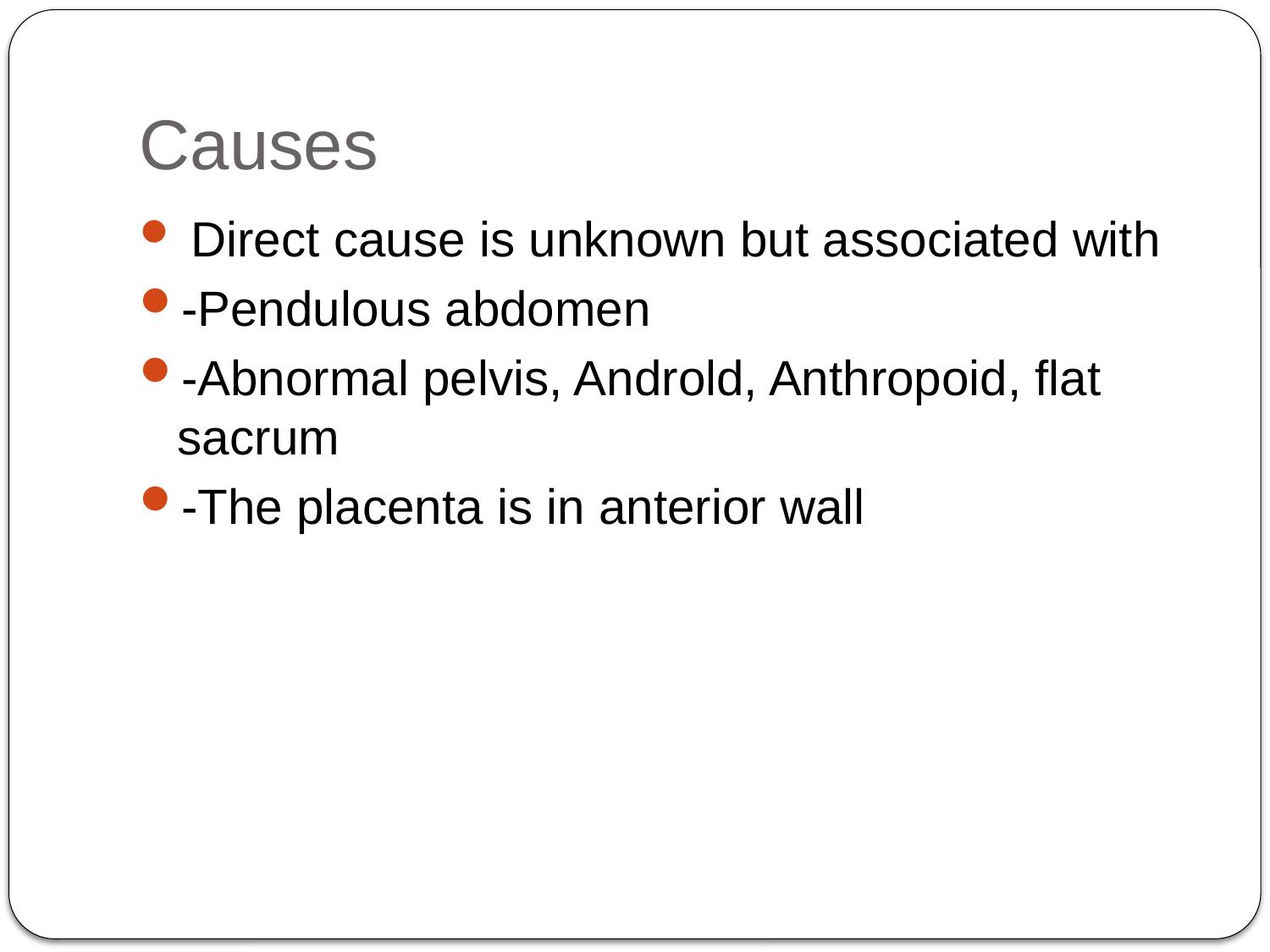

# Causes
 Direct cause is unknown but associated with
-Pendulous abdomen
-Abnormal pelvis, Androld, Anthropoid, flat sacrum
-The placenta is in anterior wall